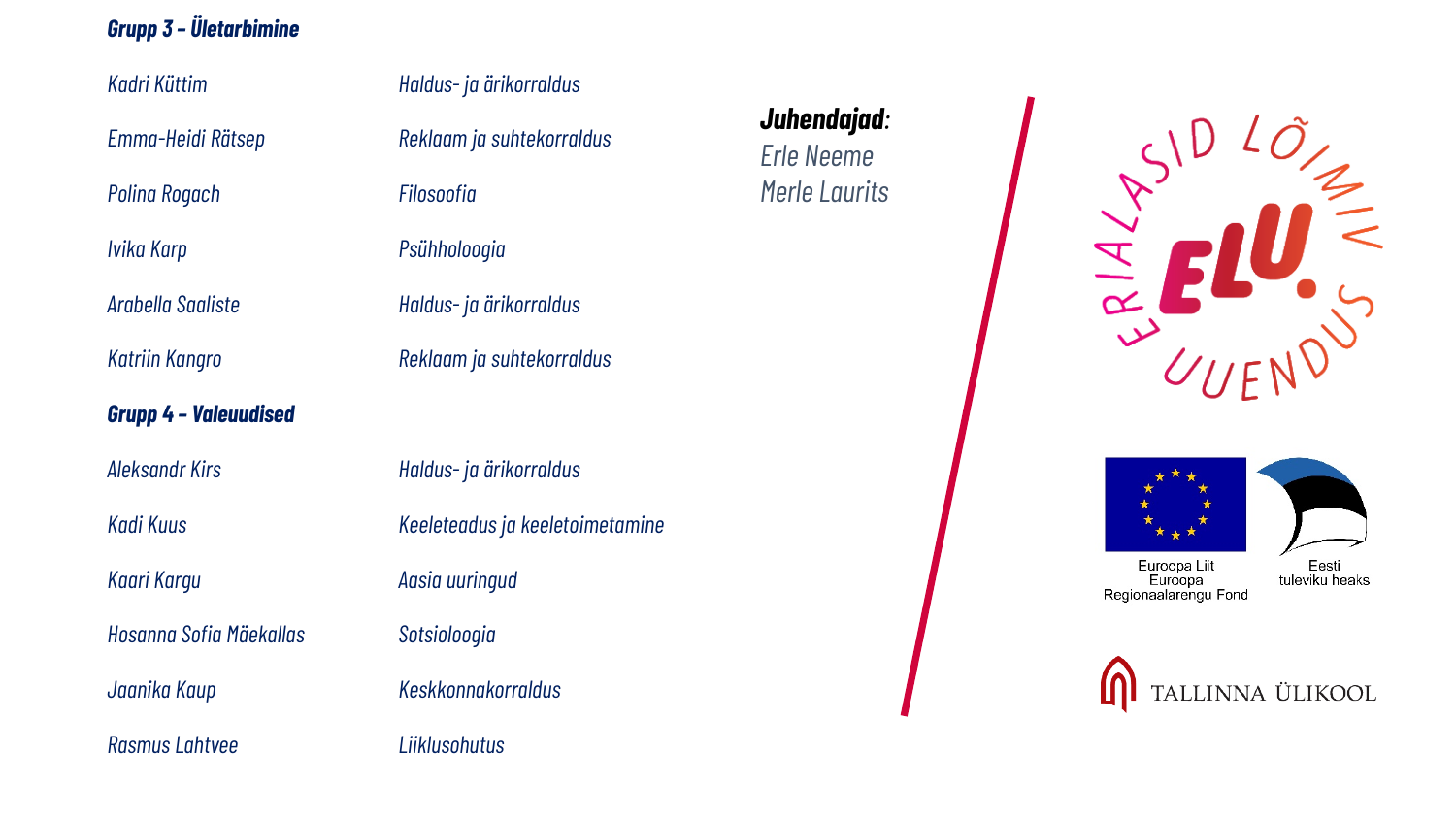

Grupp 3 – Ületarbimine
Kadri Küttim 		Haldus- ja ärikorraldus
Emma-Heidi Rätsep	Reklaam ja suhtekorraldus
Polina Rogach		Filosoofia
Ivika Karp		Psühholoogia
Arabella Saaliste		Haldus- ja ärikorraldus
Katriin Kangro		Reklaam ja suhtekorraldus
Grupp 4 – Valeuudised
Aleksandr Kirs		Haldus- ja ärikorraldus
Kadi Kuus		Keeleteadus ja keeletoimetamine
Kaari Kargu		Aasia uuringud
Hosanna Sofia Mäekallas	Sotsioloogia
Jaanika Kaup		Keskkonnakorraldus
Rasmus Lahtvee		Liiklusohutus
Juhendajad:
Erle Neeme
Merle Laurits